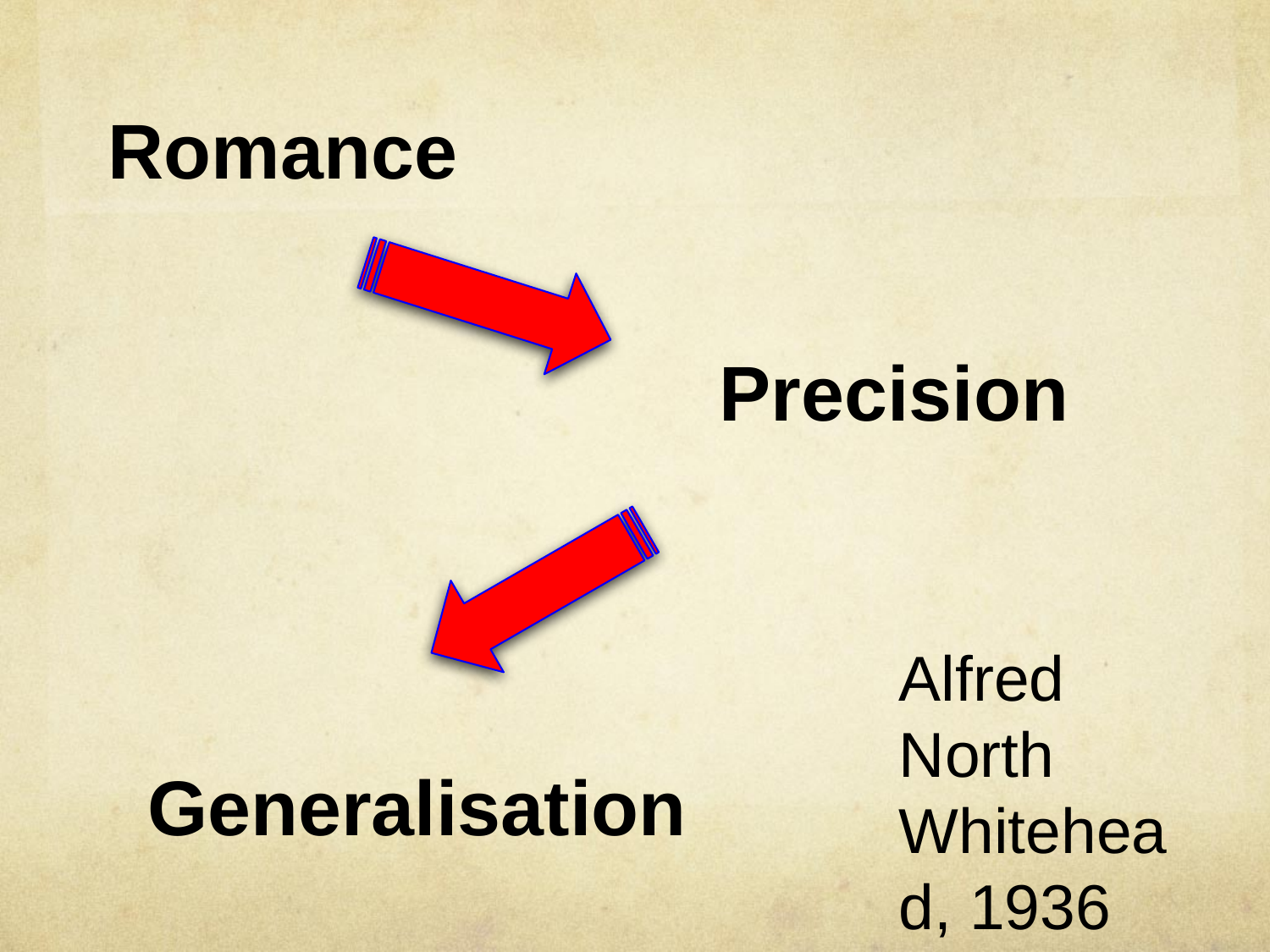

Romance

Precision

Alfred North Whitehead, 1936
Generalisation